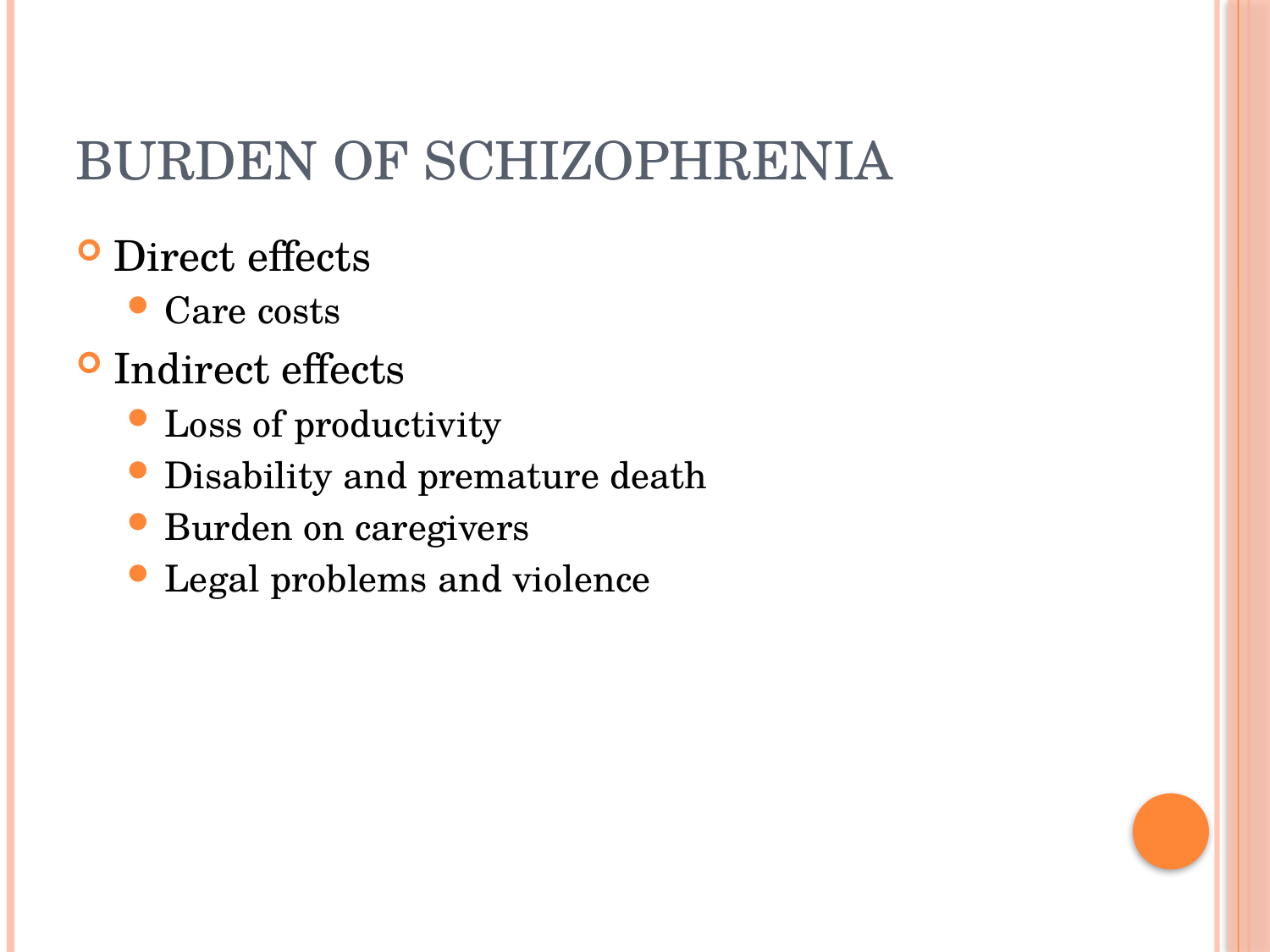

# Burden of Schizophrenia
Direct effects
Care costs
Indirect effects
Loss of productivity
Disability and premature death
Burden on caregivers
Legal problems and violence